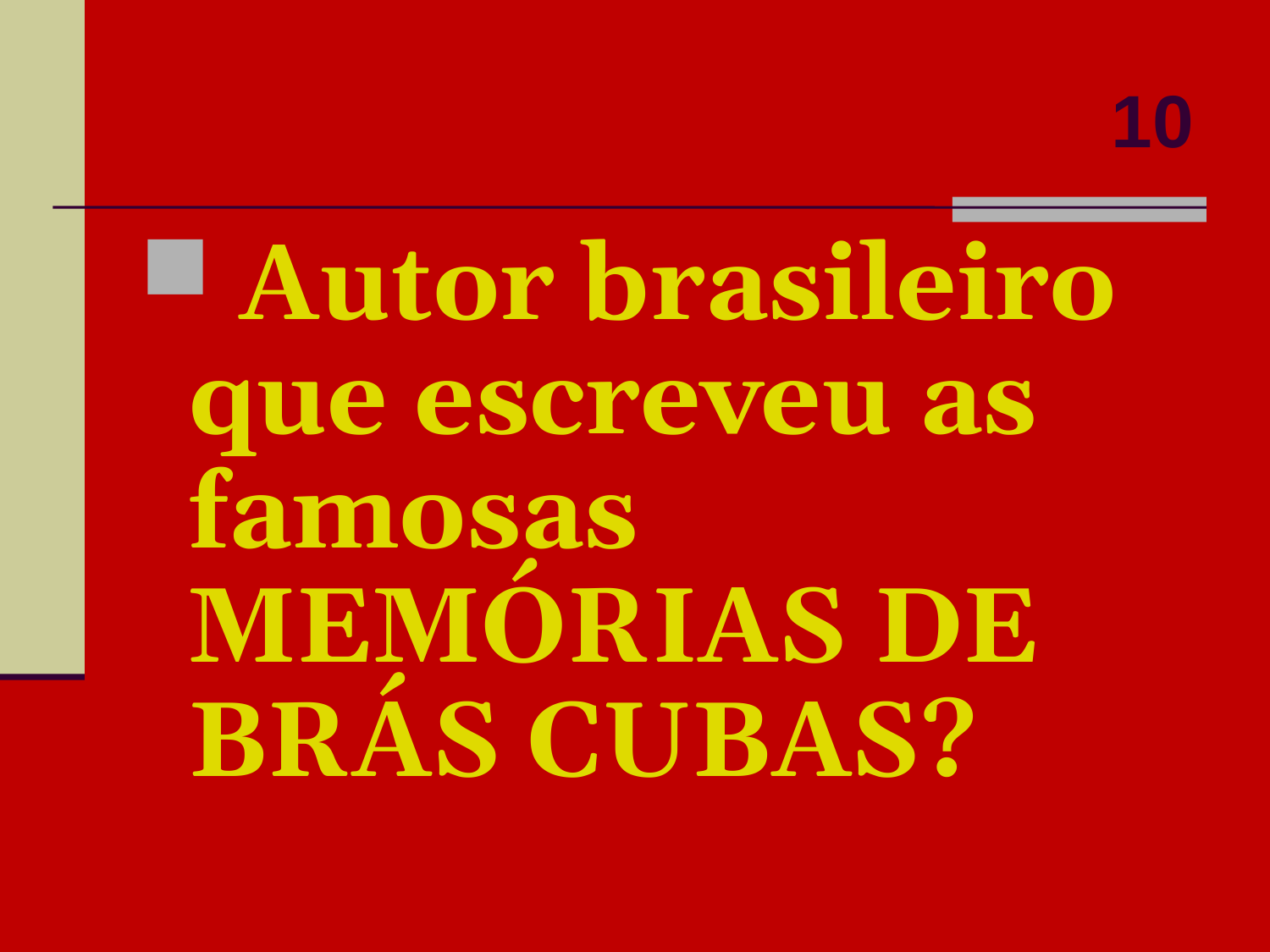

# 10
 Autor brasileiro que escreveu as famosas MEMÓRIAS DE BRÁS CUBAS?